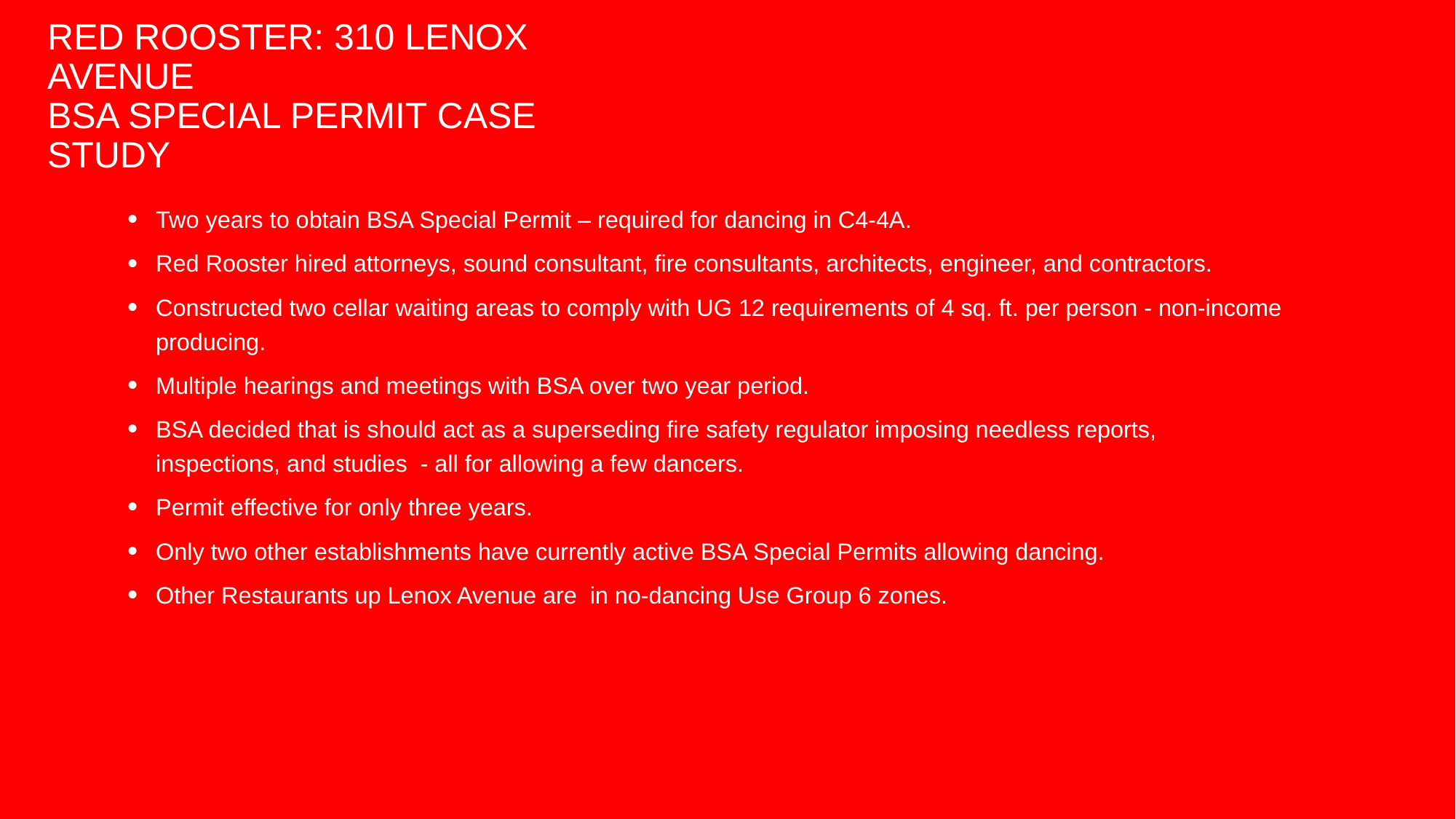

# Red Rooster: 310 Lenox Avenue BSA Special permit Case study
Two years to obtain BSA Special Permit – required for dancing in C4-4A.
Red Rooster hired attorneys, sound consultant, fire consultants, architects, engineer, and contractors.
Constructed two cellar waiting areas to comply with UG 12 requirements of 4 sq. ft. per person - non-income producing.
Multiple hearings and meetings with BSA over two year period.
BSA decided that is should act as a superseding fire safety regulator imposing needless reports, inspections, and studies  - all for allowing a few dancers.
Permit effective for only three years.
Only two other establishments have currently active BSA Special Permits allowing dancing.
Other Restaurants up Lenox Avenue are  in no-dancing Use Group 6 zones.

78